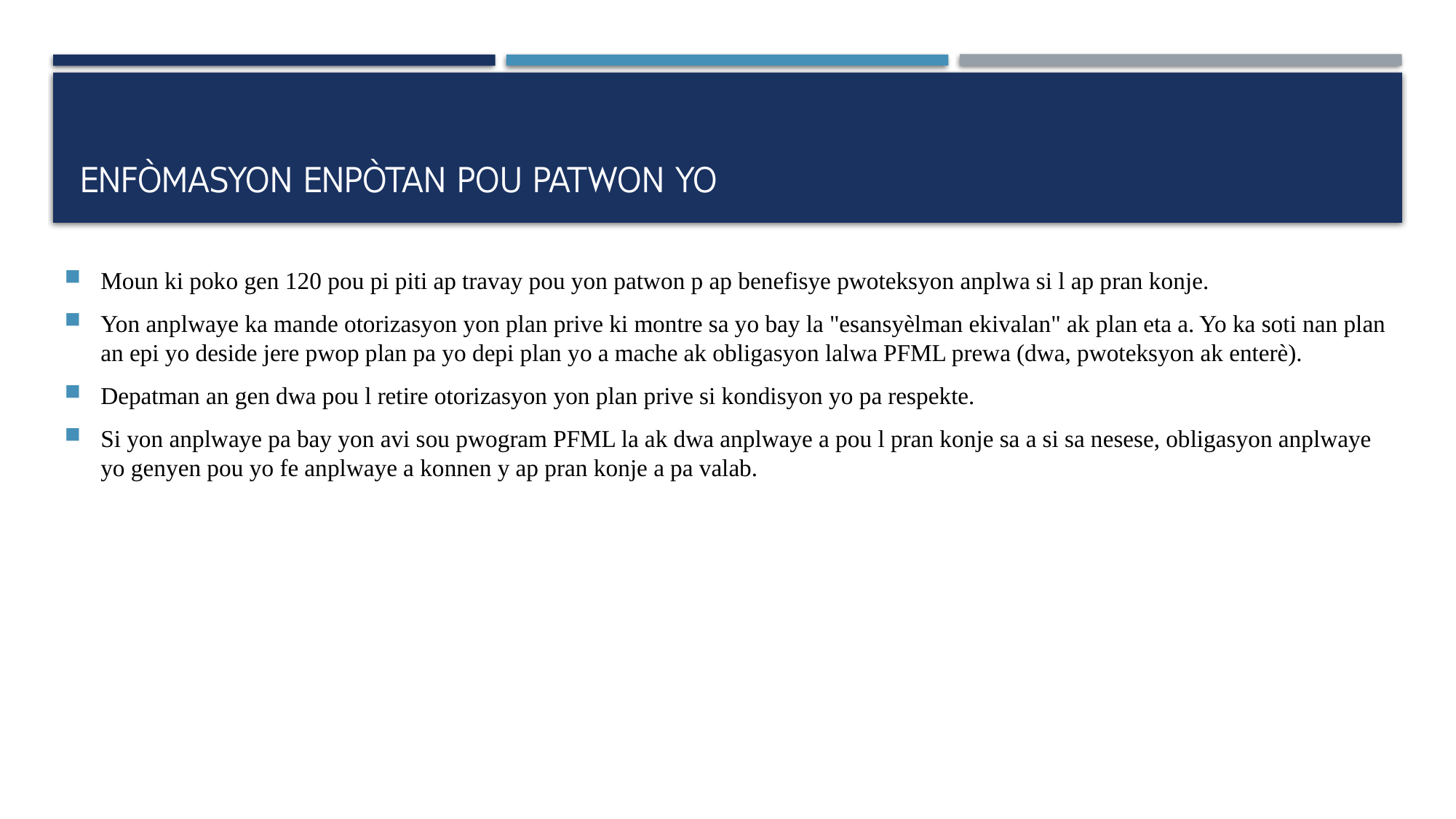

# Enfòmasyon Enpòtan pou patwon yo
Moun ki poko gen 120 pou pi piti ap travay pou yon patwon p ap benefisye pwoteksyon anplwa si l ap pran konje.
Yon anplwaye ka mande otorizasyon yon plan prive ki montre sa yo bay la "esansyèlman ekivalan" ak plan eta a. Yo ka soti nan plan an epi yo deside jere pwop plan pa yo depi plan yo a mache ak obligasyon lalwa PFML prewa (dwa, pwoteksyon ak enterè).
Depatman an gen dwa pou l retire otorizasyon yon plan prive si kondisyon yo pa respekte.
Si yon anplwaye pa bay yon avi sou pwogram PFML la ak dwa anplwaye a pou l pran konje sa a si sa nesese, obligasyon anplwaye yo genyen pou yo fe anplwaye a konnen y ap pran konje a pa valab.